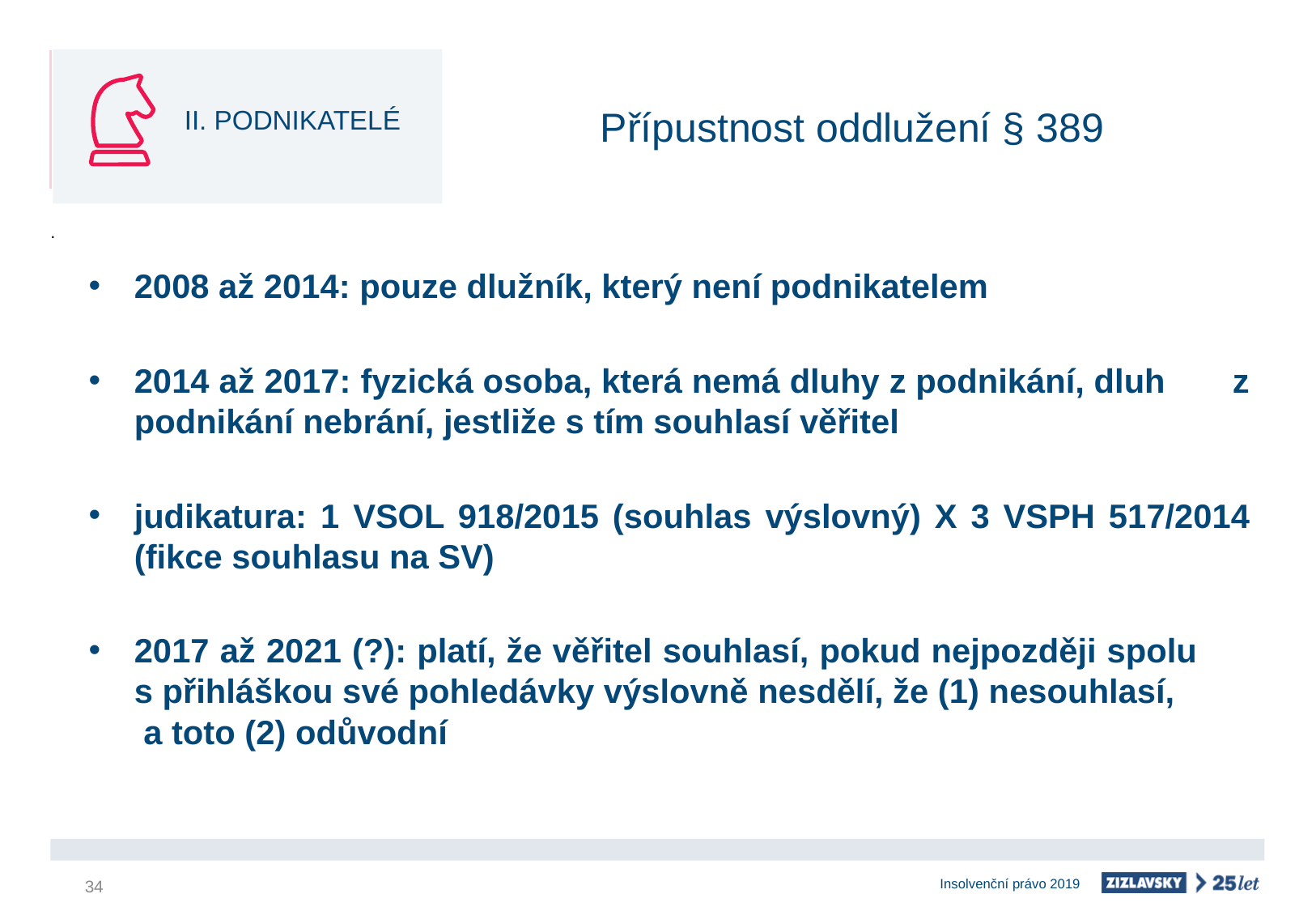

# Přípustnost oddlužení § 389
II. PODNIKATELÉ

2008 až 2014: pouze dlužník, který není podnikatelem

2014 až 2017: fyzická osoba, která nemá dluhy z podnikání, dluh       z podnikání nebrání, jestliže s tím souhlasí věřitel

judikatura: 1 VSOL 918/2015 (souhlas výslovný) X 3 VSPH 517/2014 (fikce souhlasu na SV)

2017 až 2021 (?): platí, že věřitel souhlasí, pokud nejpozději spolu      s přihláškou své pohledávky výslovně nesdělí, že (1) nesouhlasí,          a toto (2) odůvodní
34
Insolvenční právo 2019